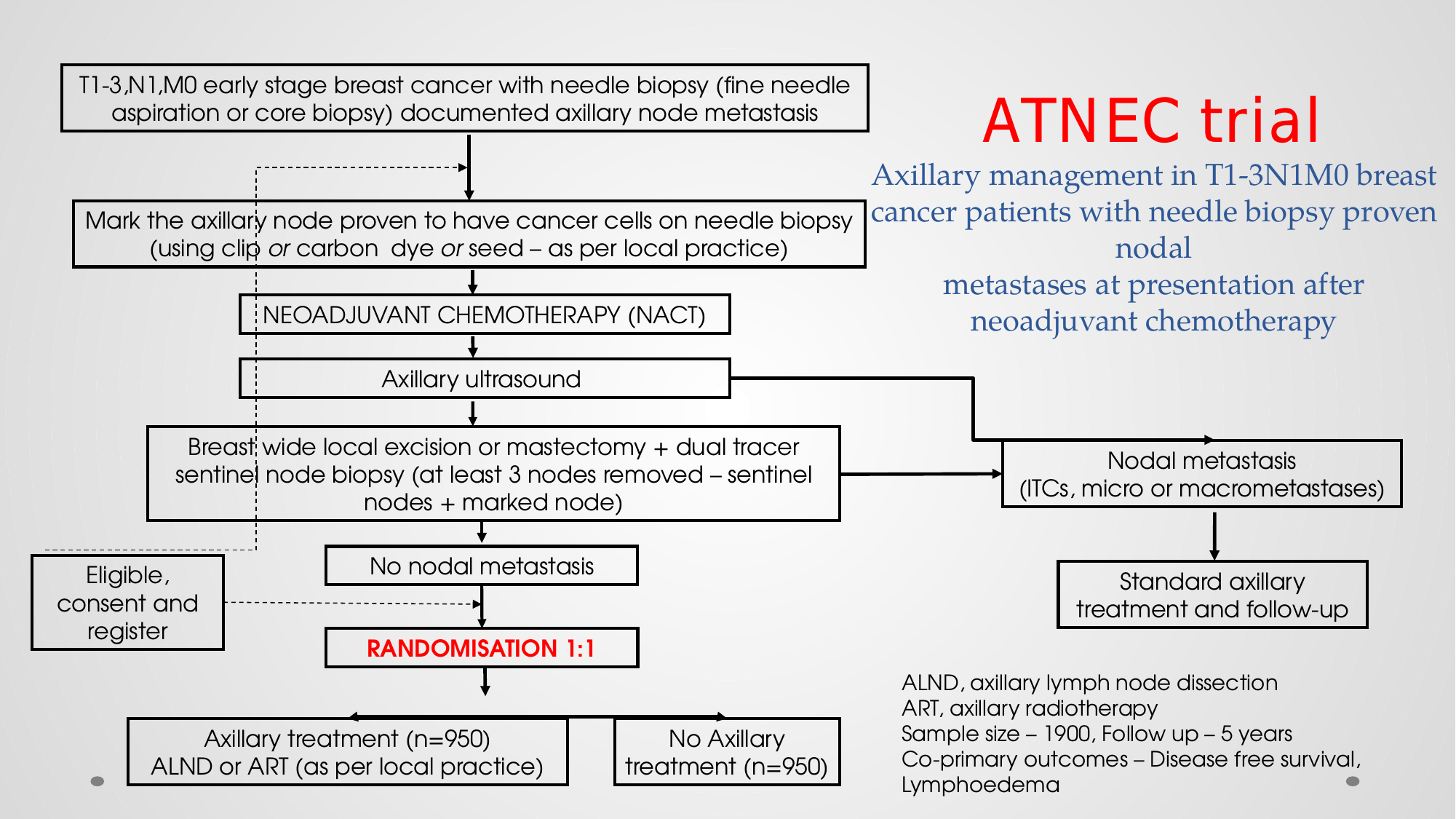

T1-3,N1,M0 early stage breast cancer with needle biopsy (fine needle aspiration or core biopsy) documented axillary node metastasis
ATNEC trial
Axillary management in T1-3N1M0 breast cancer patients with needle biopsy proven nodal
metastases at presentation after neoadjuvant chemotherapy
Mark the axillary node proven to have cancer cells on needle biopsy
(using clip or carbon  dye or seed – as per local practice)
NEOADJUVANT CHEMOTHERAPY (NACT)
Axillary ultrasound
Breast wide local excision or mastectomy + dual tracer sentinel node biopsy (at least 3 nodes removed – sentinel nodes + marked node)
Nodal metastasis
(ITCs, micro or macrometastases)
No nodal metastasis
Eligible, consent and register
Standard axillary treatment and follow-up
RANDOMISATION 1:1
ALND, axillary lymph node dissection
ART, axillary radiotherapy
Sample size – 1900, Follow up – 5 years
Co-primary outcomes – Disease free survival, Lymphoedema
Axillary treatment (n=950)
ALND or ART (as per local practice)
No Axillary treatment (n=950)